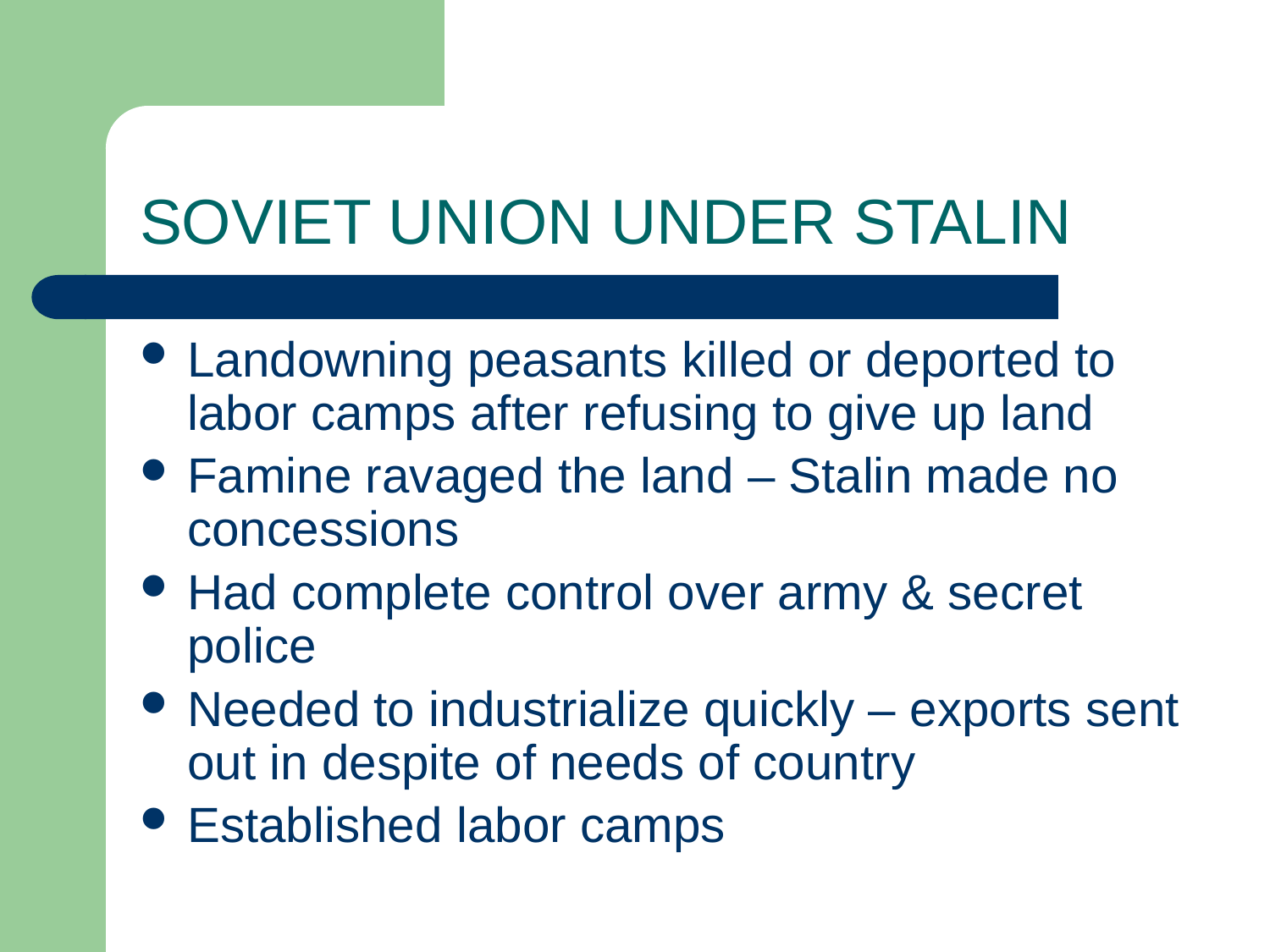

# SOVIET UNION UNDER STALIN
Landowning peasants killed or deported to labor camps after refusing to give up land
Famine ravaged the land – Stalin made no concessions
Had complete control over army & secret police
Needed to industrialize quickly – exports sent out in despite of needs of country
Established labor camps